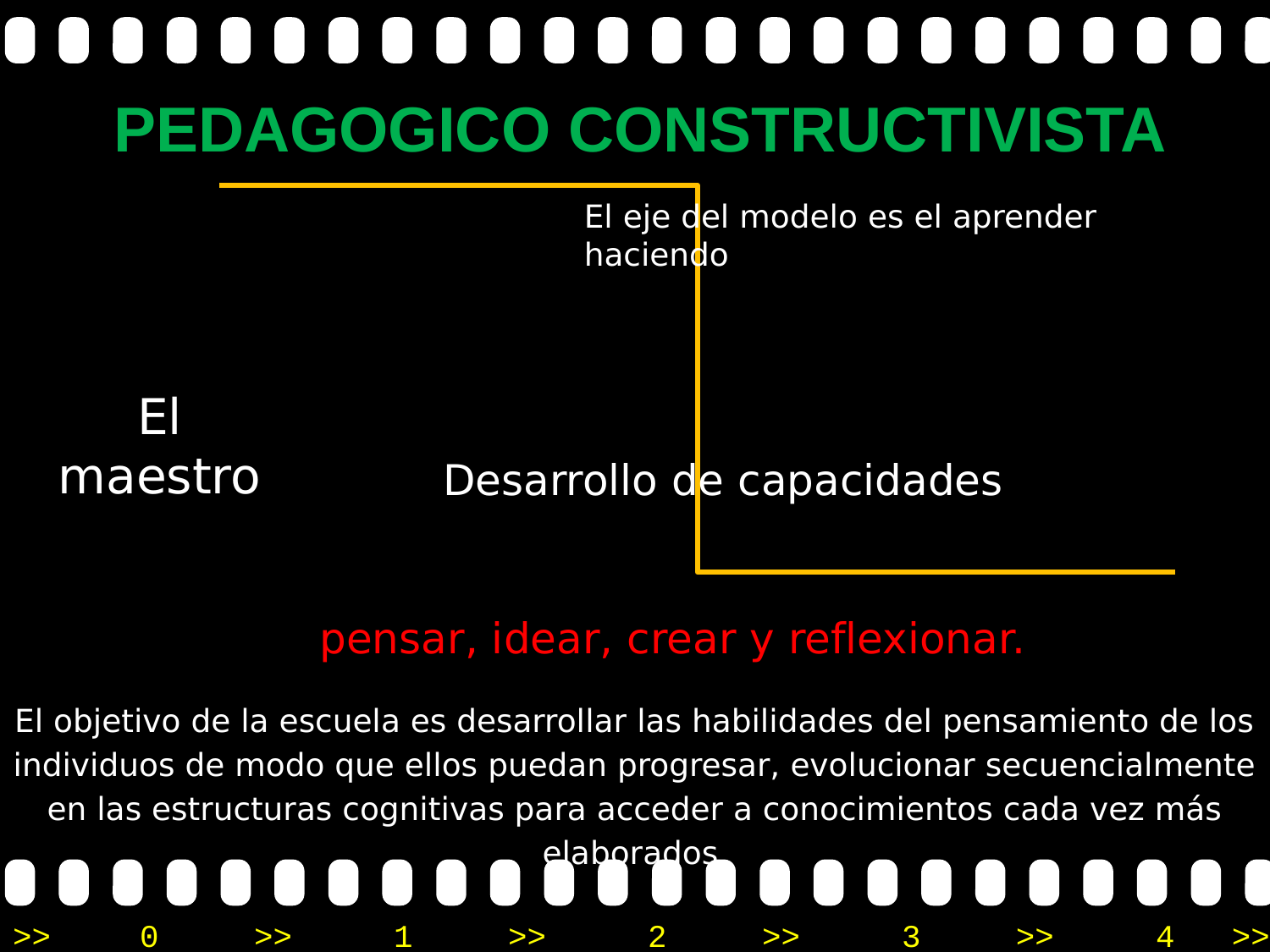

# PEDAGOGICO CONSTRUCTIVISTA
El eje del modelo es el aprender haciendo
El maestro
Desarrollo de capacidades
pensar, idear, crear y reflexionar.
El objetivo de la escuela es desarrollar las habilidades del pensamiento de los individuos de modo que ellos puedan progresar, evolucionar secuencialmente en las estructuras cognitivas para acceder a conocimientos cada vez más elaborados